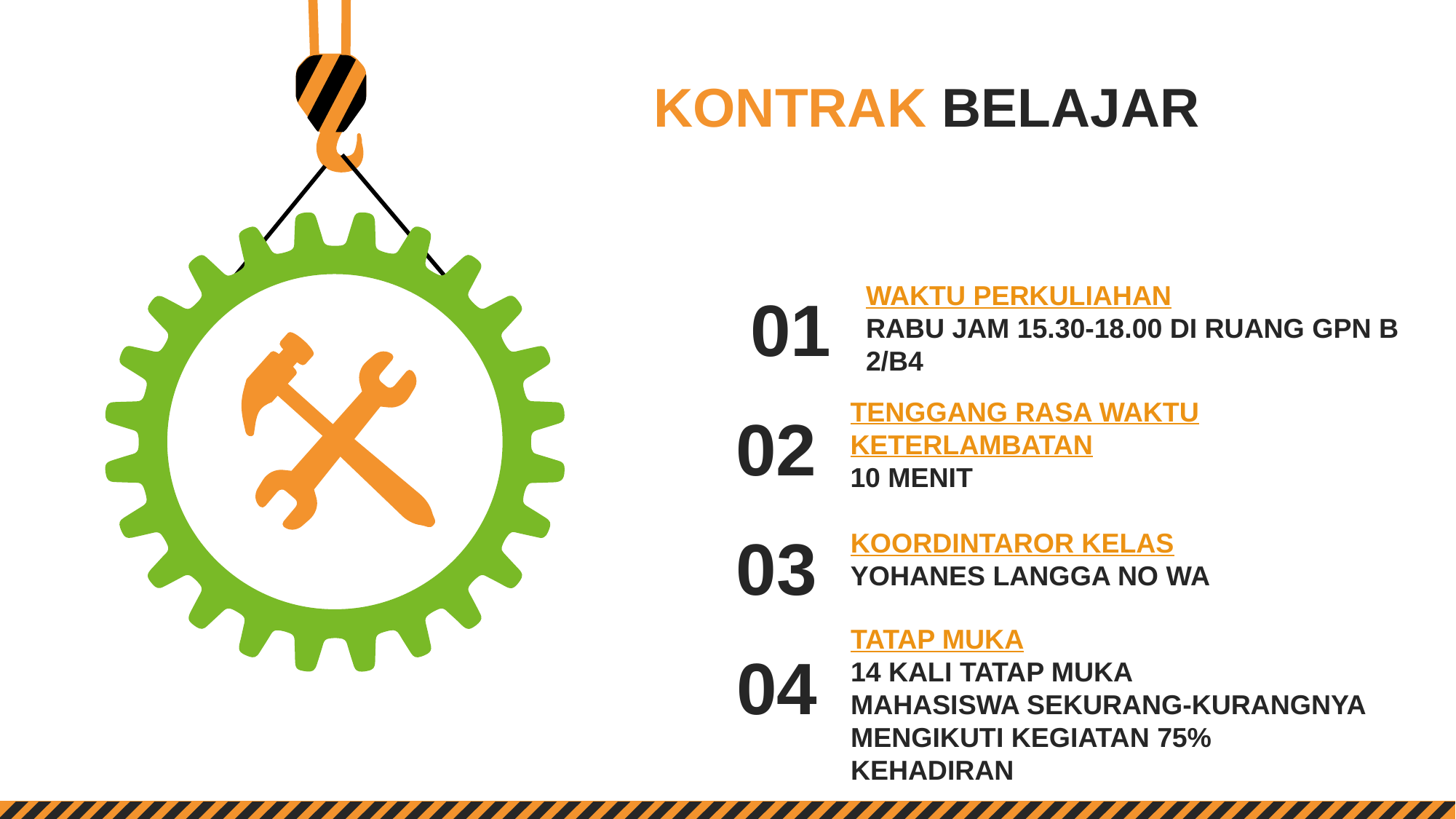

KONTRAK BELAJAR

WAKTU PERKULIAHAN
RABU JAM 15.30-18.00 DI RUANG GPN B 2/B4
01

TENGGANG RASA WAKTU KETERLAMBATAN
10 MENIT
02
03
KOORDINTAROR KELAS
YOHANES LANGGA NO WA
TATAP MUKA
14 KALI TATAP MUKA
MAHASISWA SEKURANG-KURANGNYA MENGIKUTI KEGIATAN 75% KEHADIRAN
04